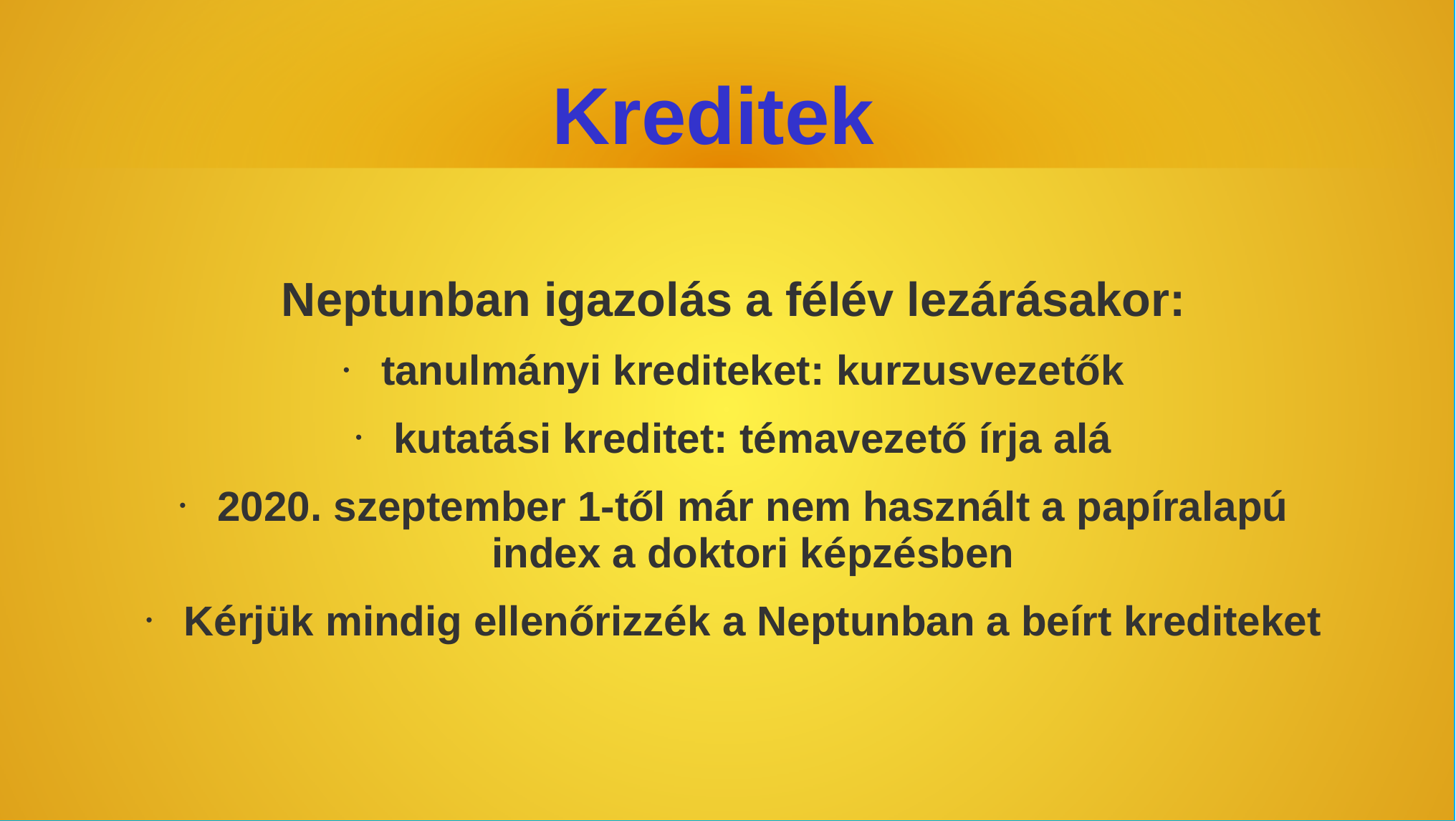

# Kreditek

Neptunban igazolás a félév lezárásakor:
tanulmányi krediteket: kurzusvezetők
kutatási kreditet: témavezető írja alá
2020. szeptember 1-től már nem használt a papíralapú index a doktori képzésben
Kérjük mindig ellenőrizzék a Neptunban a beírt krediteket